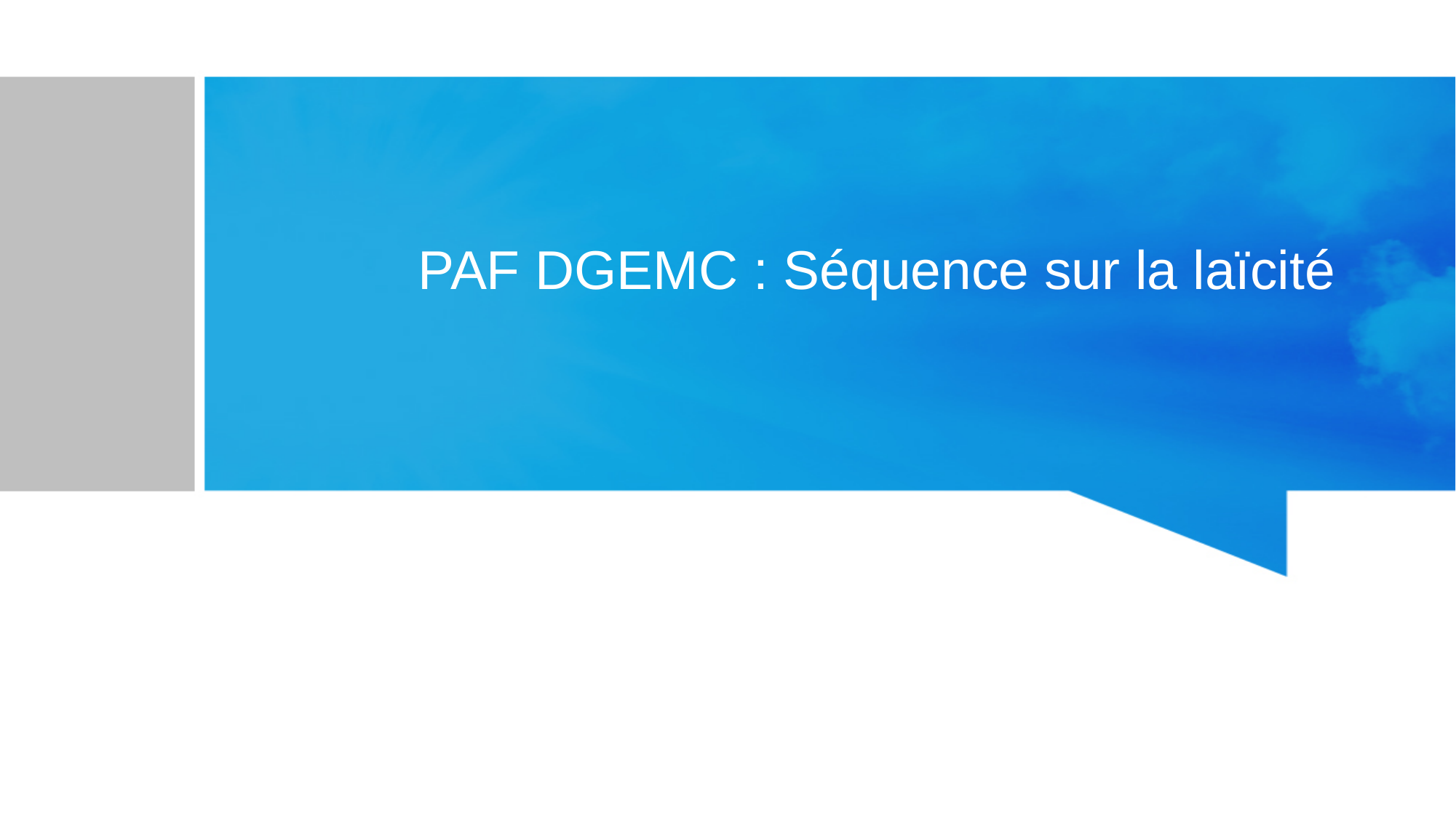

# PAF DGEMC : Séquence sur la laïcité